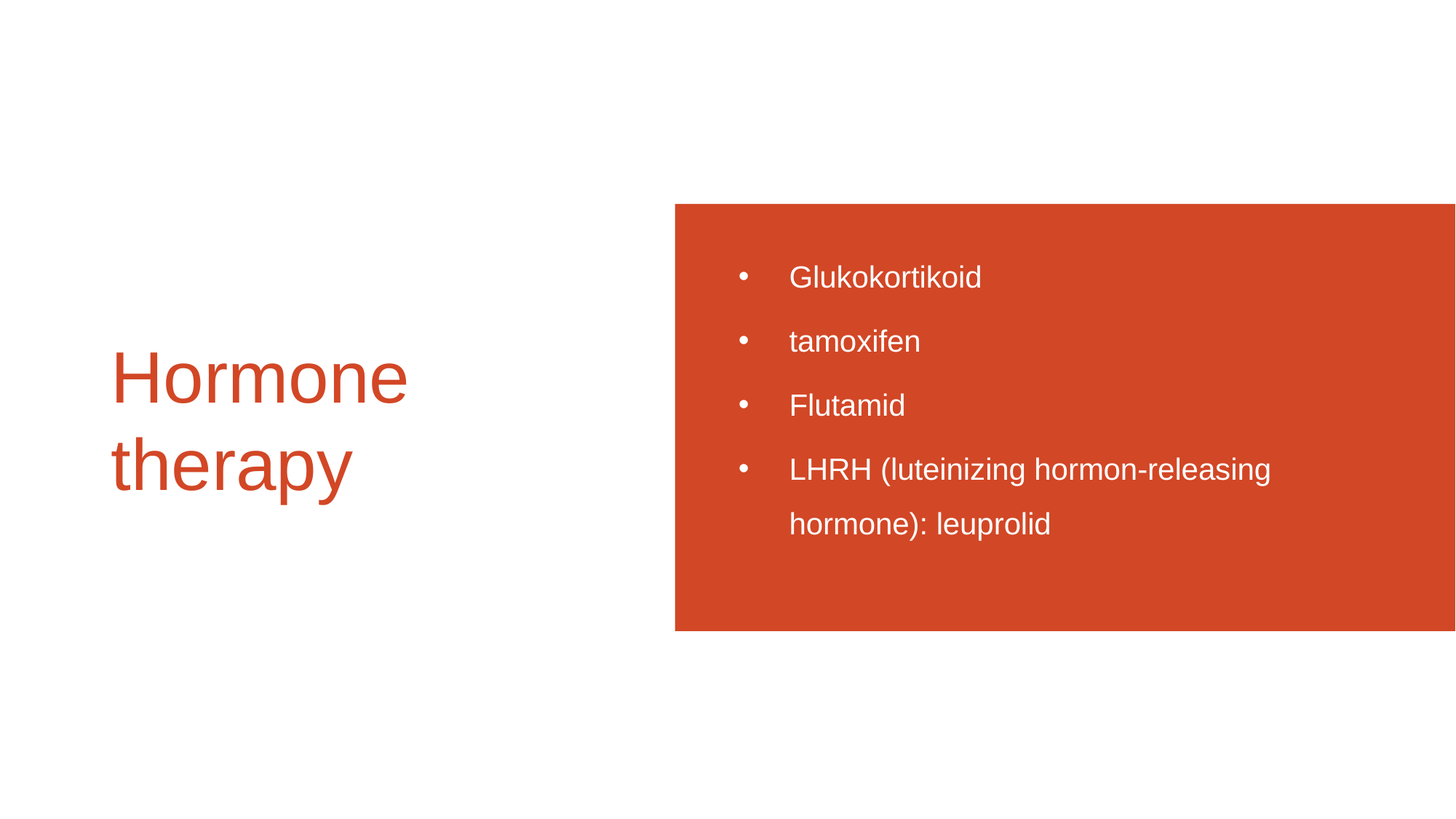

Glukokortikoid
tamoxifen
Flutamid
LHRH (luteinizing hormon-releasing hormone): leuprolid
# Hormone therapy